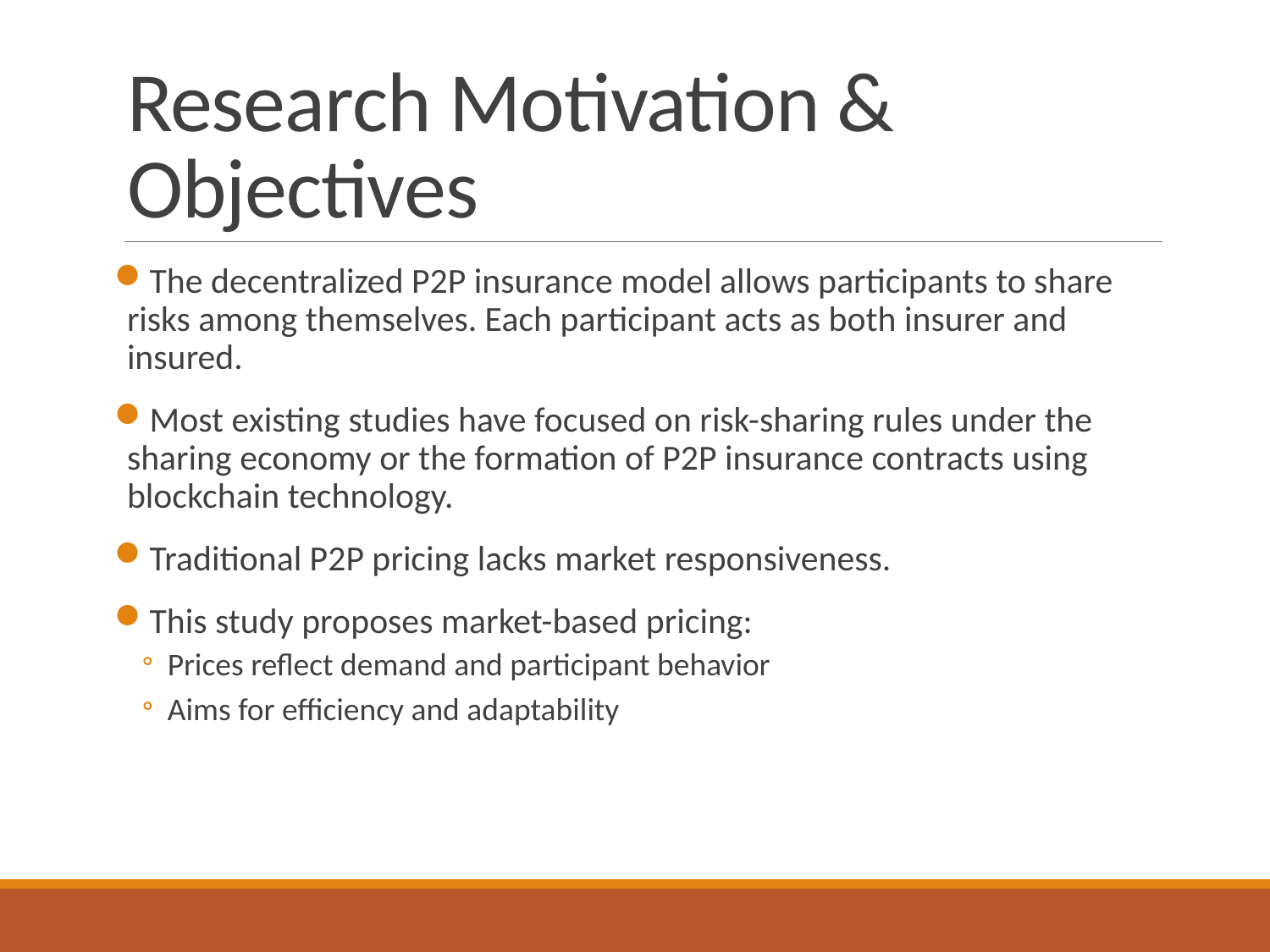

# Research Motivation & Objectives
The decentralized P2P insurance model allows participants to share risks among themselves. Each participant acts as both insurer and insured.
Most existing studies have focused on risk-sharing rules under the sharing economy or the formation of P2P insurance contracts using blockchain technology.
Traditional P2P pricing lacks market responsiveness.
This study proposes market-based pricing:
Prices reflect demand and participant behavior
Aims for efficiency and adaptability